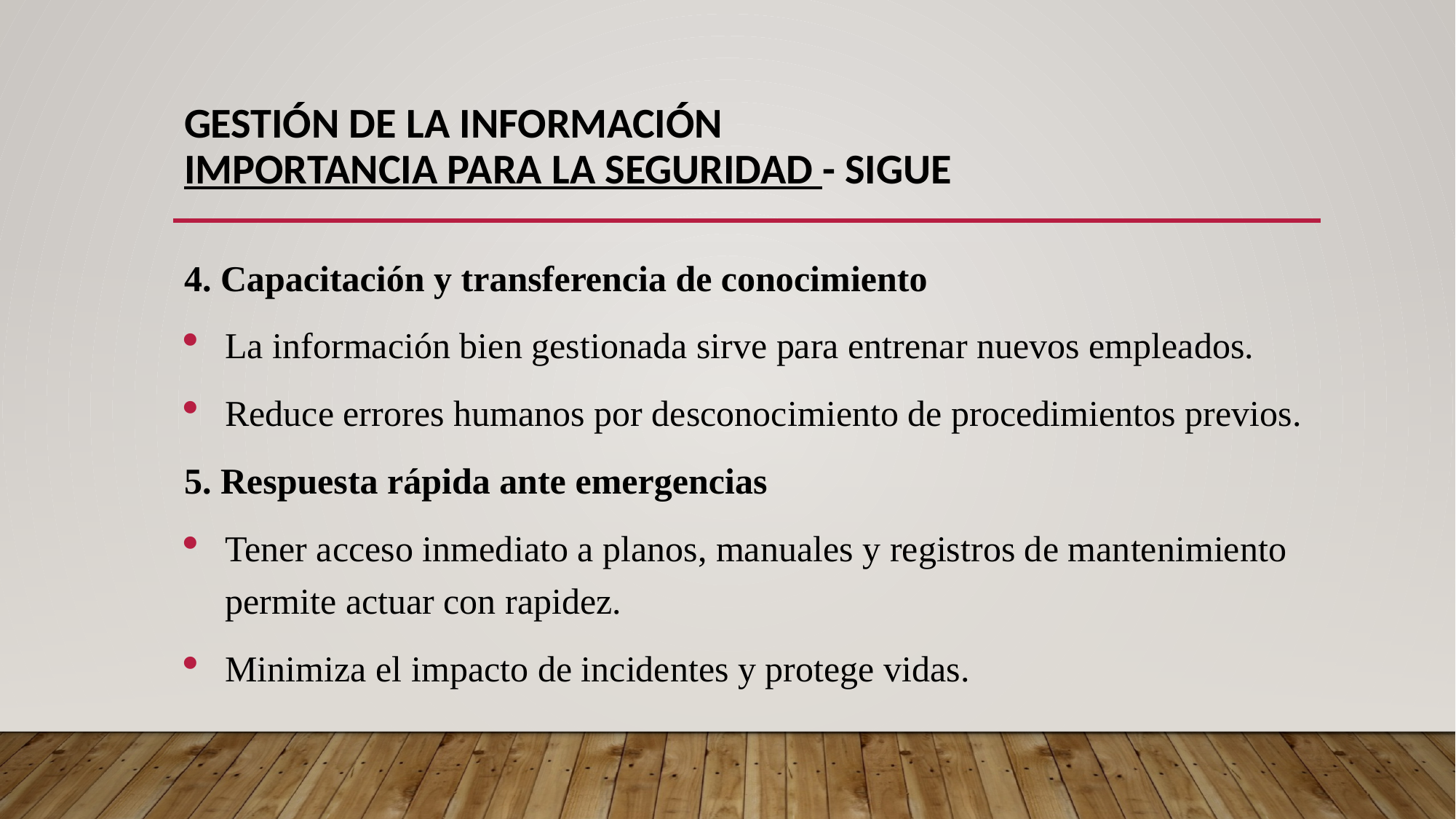

# Gestión de la Información importancia para la seguridad - sigue
4. Capacitación y transferencia de conocimiento
La información bien gestionada sirve para entrenar nuevos empleados.
Reduce errores humanos por desconocimiento de procedimientos previos.
5. Respuesta rápida ante emergencias
Tener acceso inmediato a planos, manuales y registros de mantenimiento permite actuar con rapidez.
Minimiza el impacto de incidentes y protege vidas.